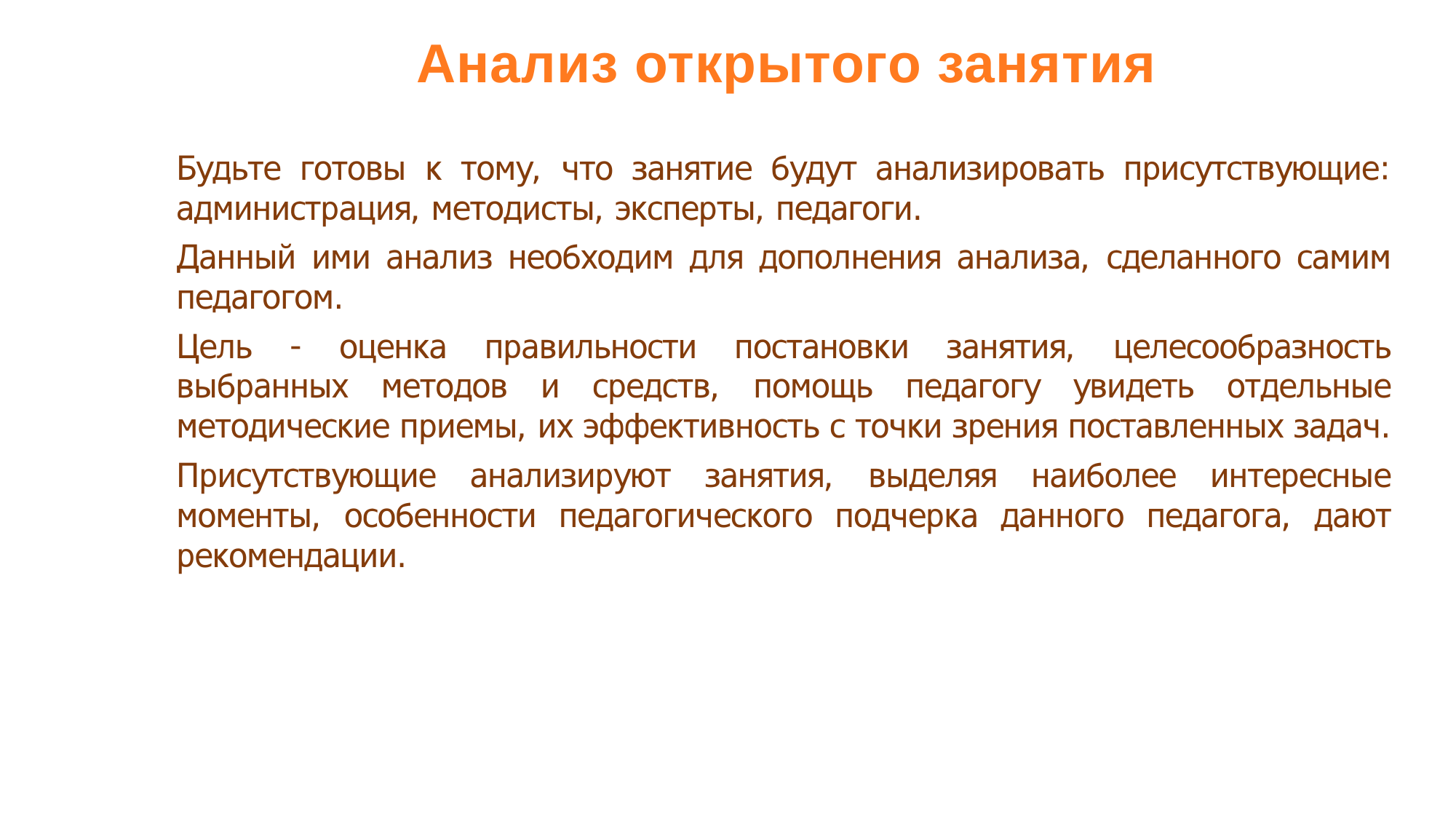

Анализ открытого занятия
Будьте готовы к тому, что занятие будут анализировать присутствующие: администрация, методисты, эксперты, педагоги.
Данный ими анализ необходим для дополнения анализа, сделанного самим педагогом.
Цель - оценка правильности постановки занятия, целесообразность выбранных методов и средств, помощь педагогу увидеть отдельные методические приемы, их эффективность с точки зрения поставленных задач.
Присутствующие анализируют занятия, выделяя наиболее интересные моменты, особенности педагогического подчерка данного педагога, дают рекомендации.